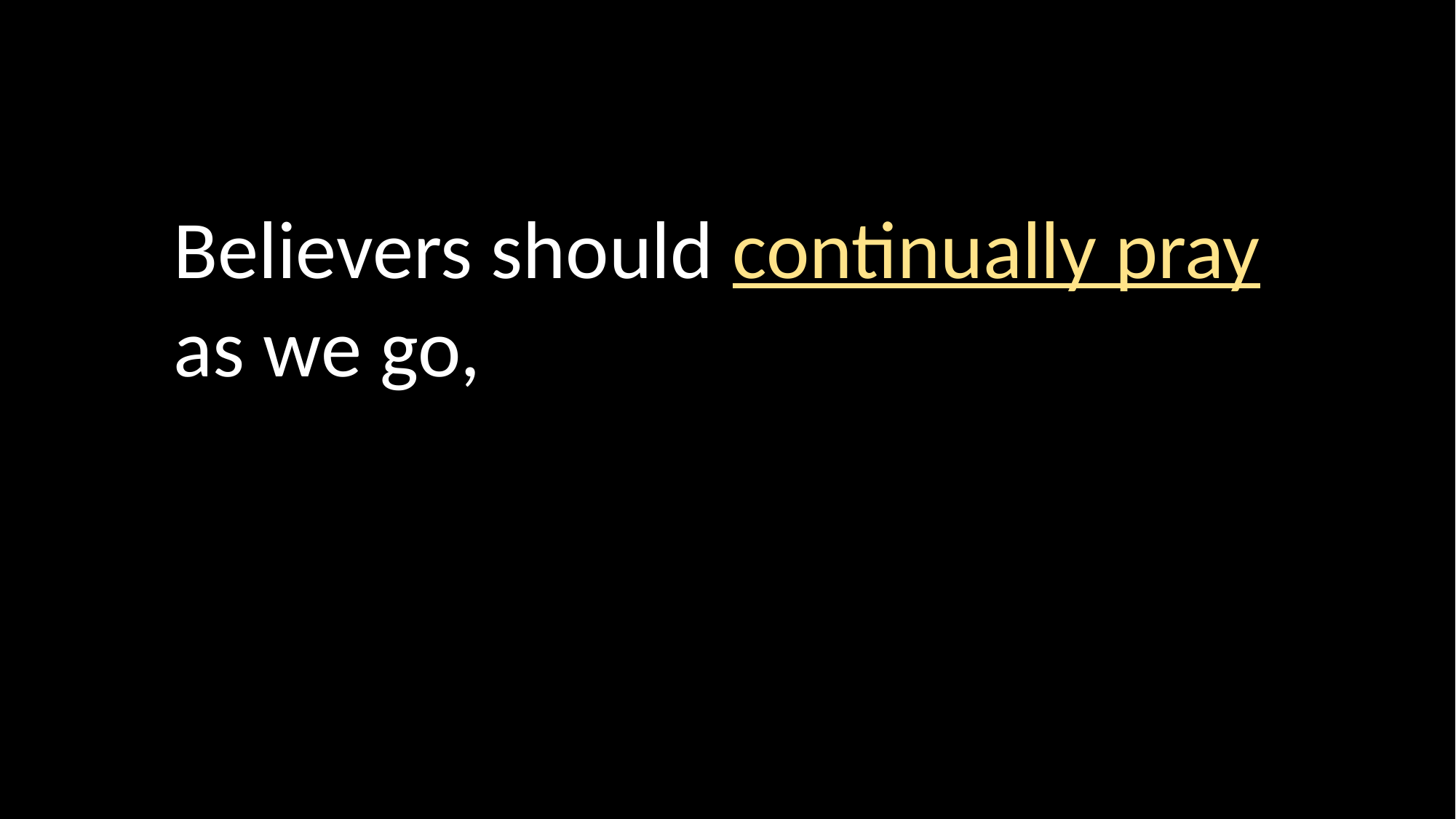

Believers should continually pray as we go,